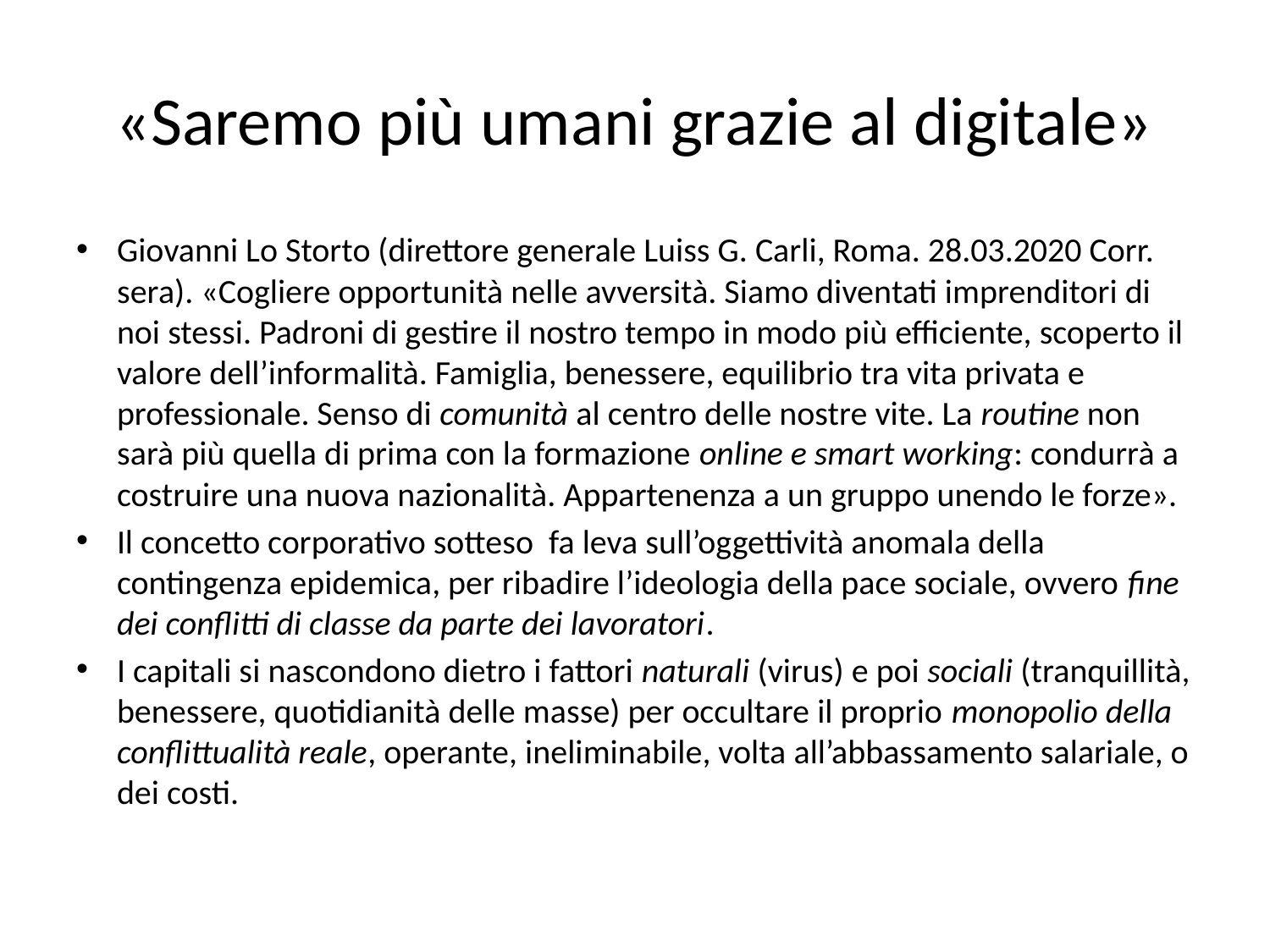

# «Saremo più umani grazie al digitale»
Giovanni Lo Storto (direttore generale Luiss G. Carli, Roma. 28.03.2020 Corr. sera). «Cogliere opportunità nelle avversità. Siamo diventati imprenditori di noi stessi. Padroni di gestire il nostro tempo in modo più efficiente, scoperto il valore dell’informalità. Famiglia, benessere, equilibrio tra vita privata e professionale. Senso di comunità al centro delle nostre vite. La routine non sarà più quella di prima con la formazione online e smart working: condurrà a costruire una nuova nazionalità. Appartenenza a un gruppo unendo le forze».
Il concetto corporativo sotteso  fa leva sull’oggettività anomala della contingenza epidemica, per ribadire l’ideologia della pace sociale, ovvero fine dei conflitti di classe da parte dei lavoratori.
I capitali si nascondono dietro i fattori naturali (virus) e poi sociali (tranquillità, benessere, quotidianità delle masse) per occultare il proprio monopolio della conflittualità reale, operante, ineliminabile, volta all’abbassamento salariale, o dei costi.